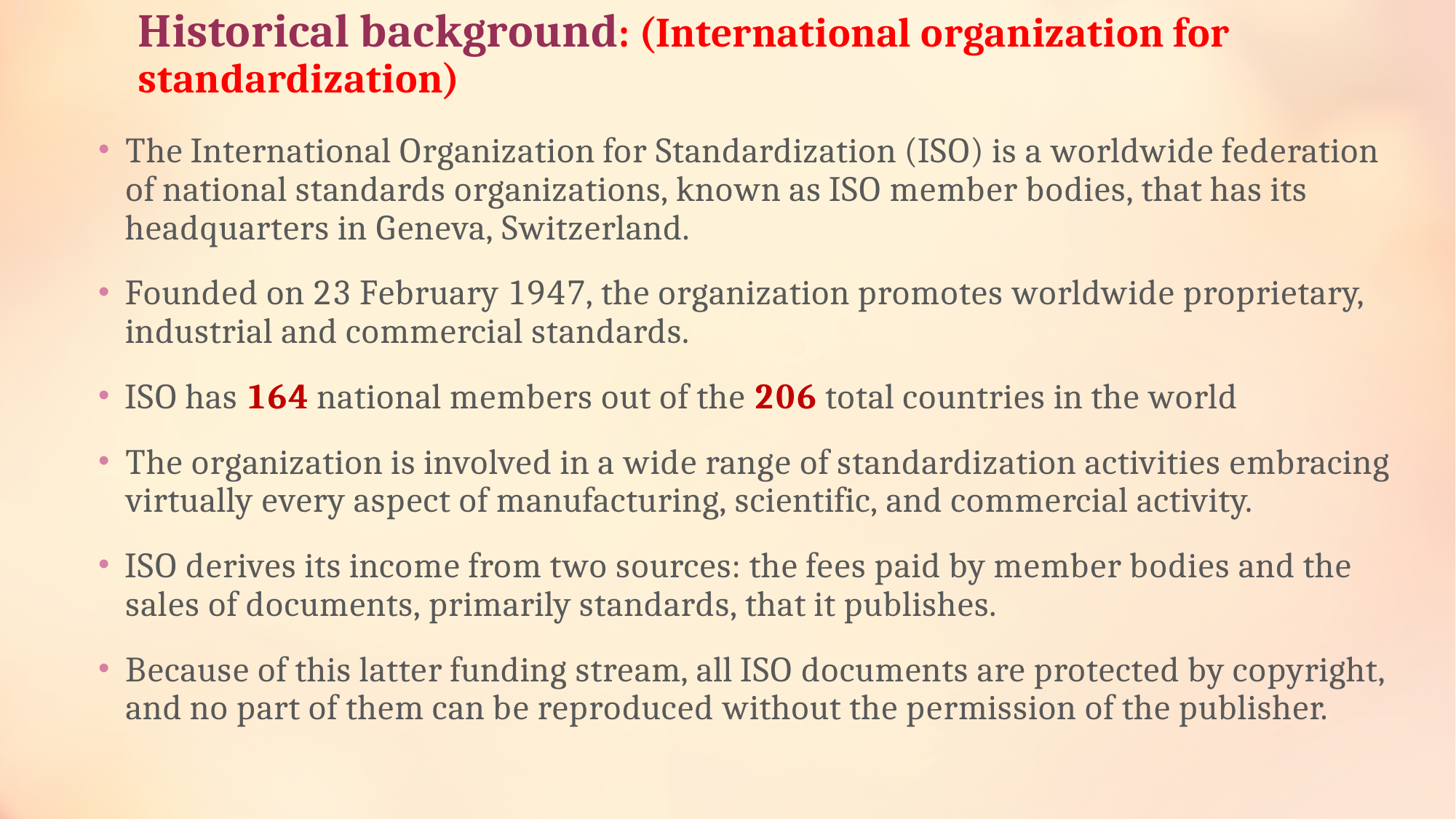

# Historical background: (International organization for standardization)
The International Organization for Standardization (ISO) is a worldwide federation of national standards organizations, known as ISO member bodies, that has its headquarters in Geneva, Switzerland.
Founded on 23 February 1947, the organization promotes worldwide proprietary, industrial and commercial standards.
ISO has 164 national members out of the 206 total countries in the world
The organization is involved in a wide range of standardization activities embracing virtually every aspect of manufacturing, scientific, and commercial activity.
ISO derives its income from two sources: the fees paid by member bodies and the sales of documents, primarily standards, that it publishes.
Because of this latter funding stream, all ISO documents are protected by copyright, and no part of them can be reproduced without the permission of the publisher.